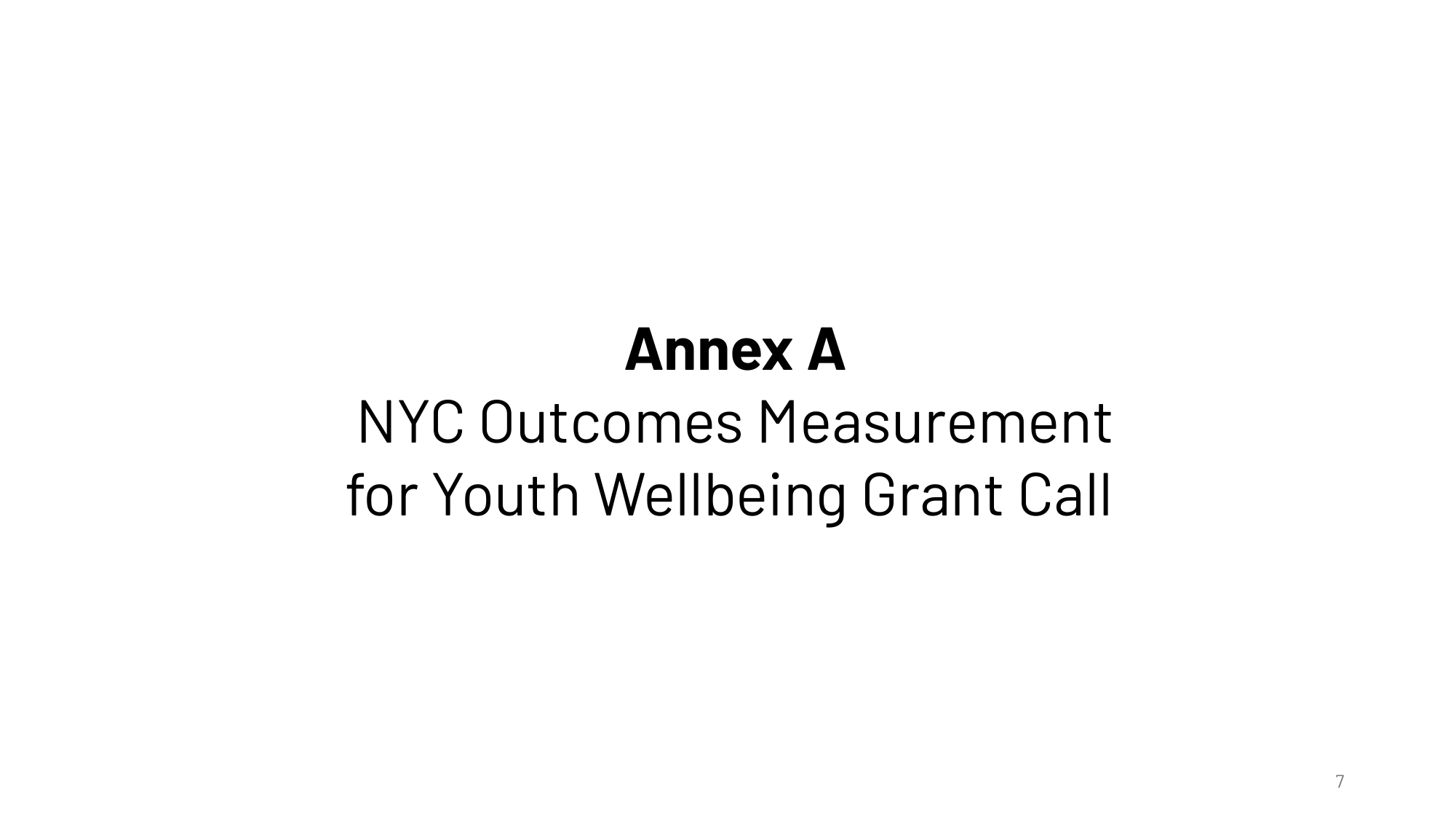

Annex A
NYC Outcomes Measurement
for Youth Wellbeing Grant Call
7